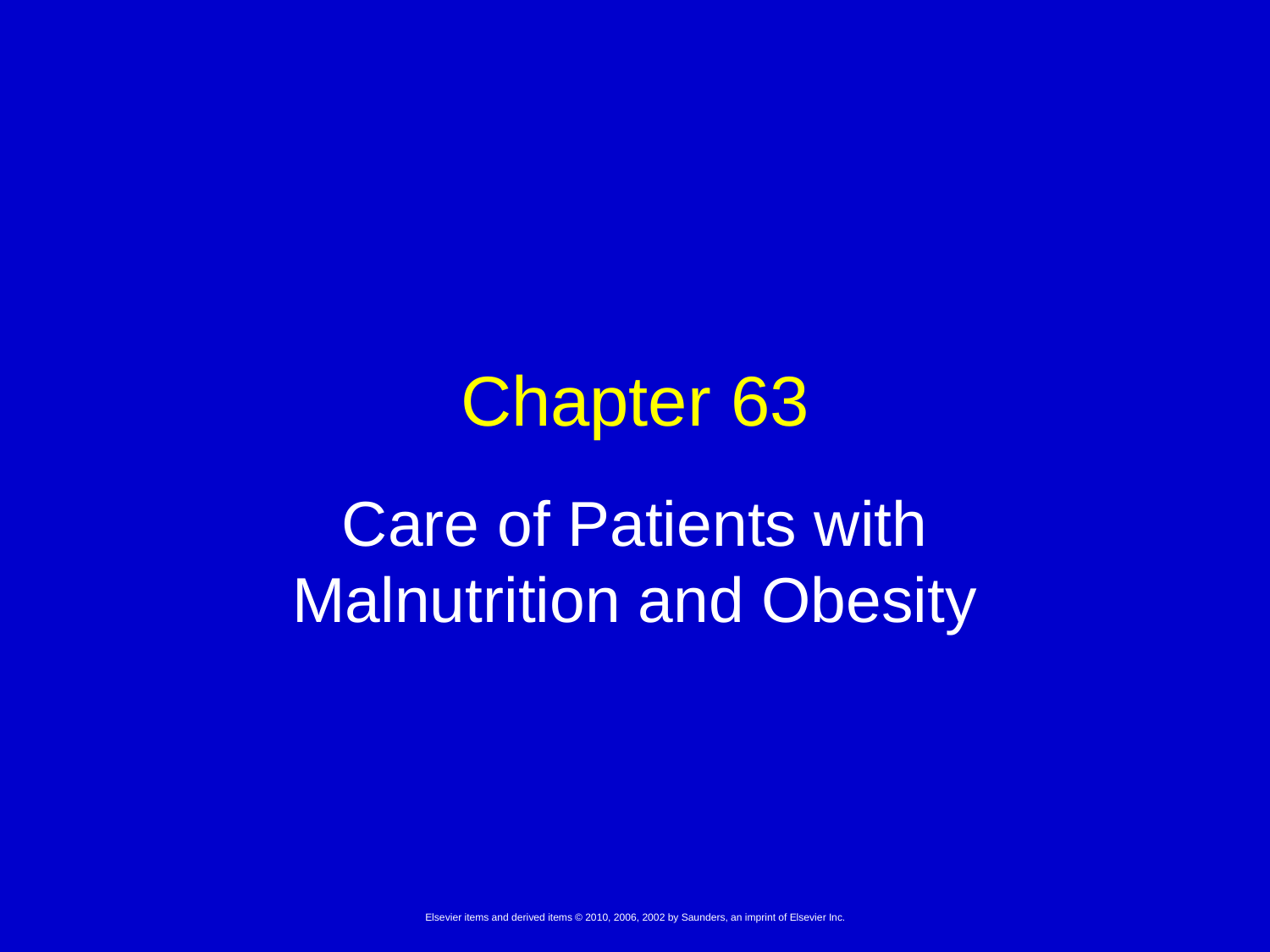

# Chapter 63
Care of Patients with Malnutrition and Obesity